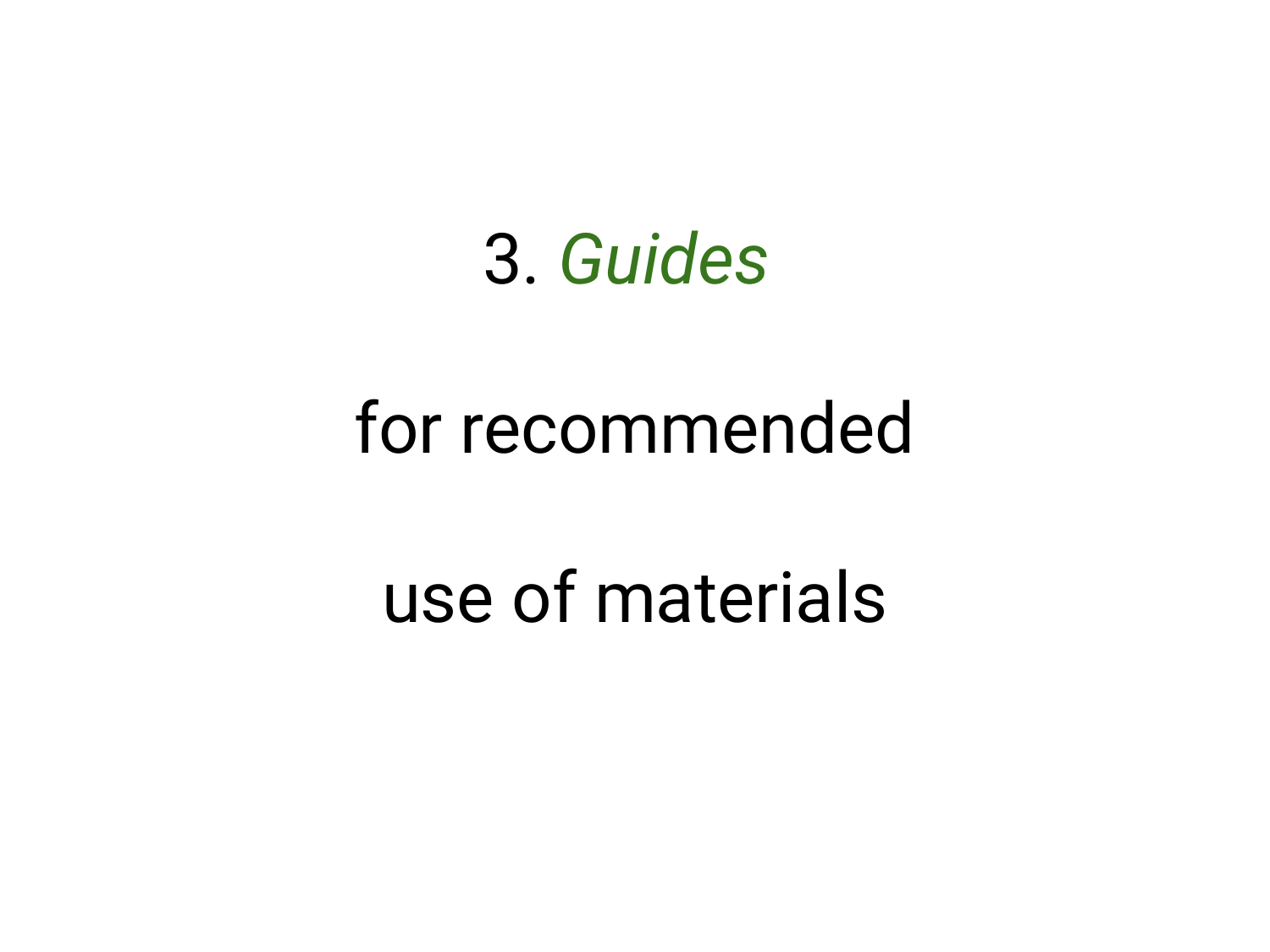

# 3. Guides for recommended use of materials